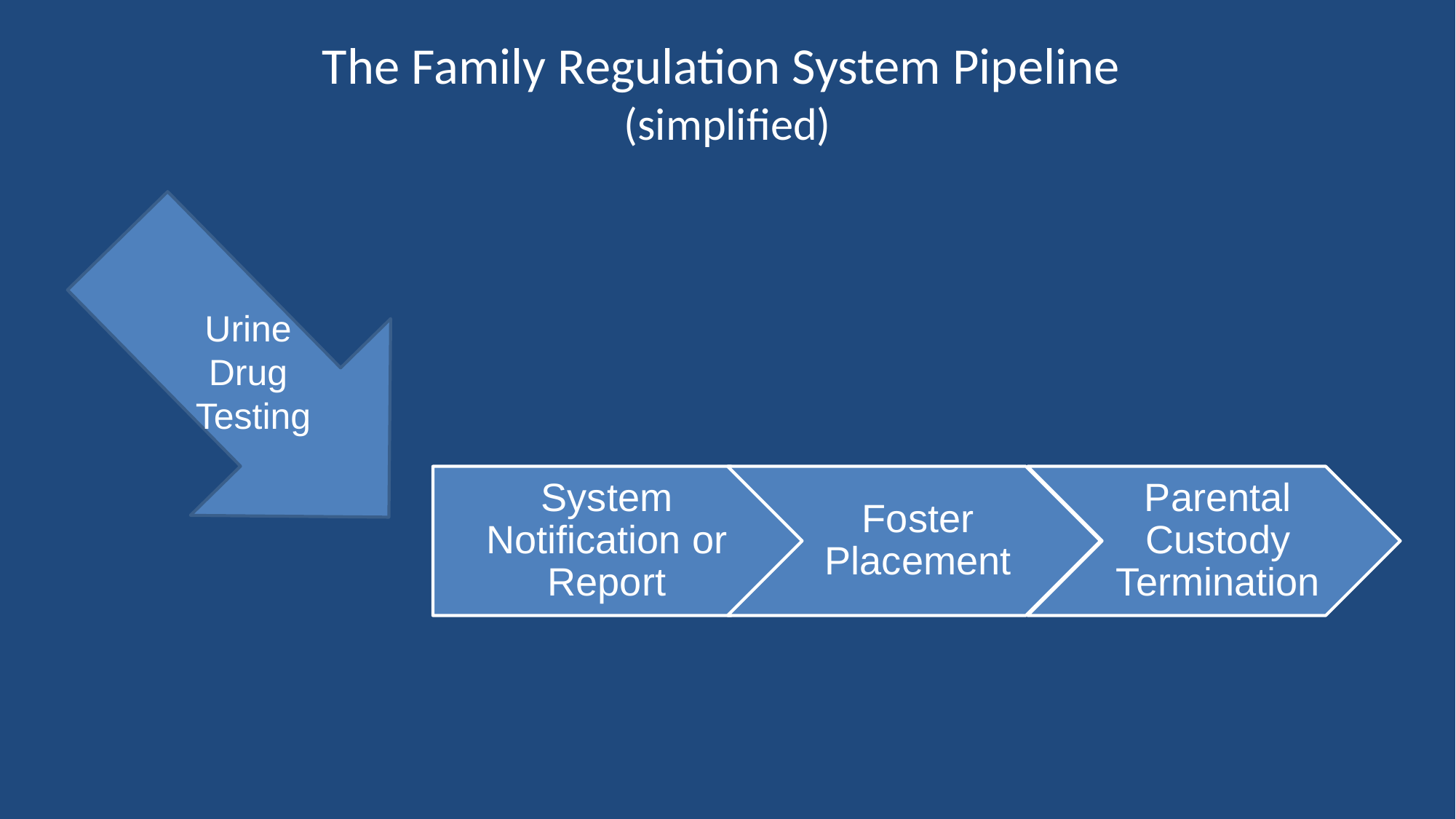

The Family Regulation System Pipeline
(simplified)

Urine
Drug
Testing

System Notification or Report

Foster Placement

Parental Custody Termination